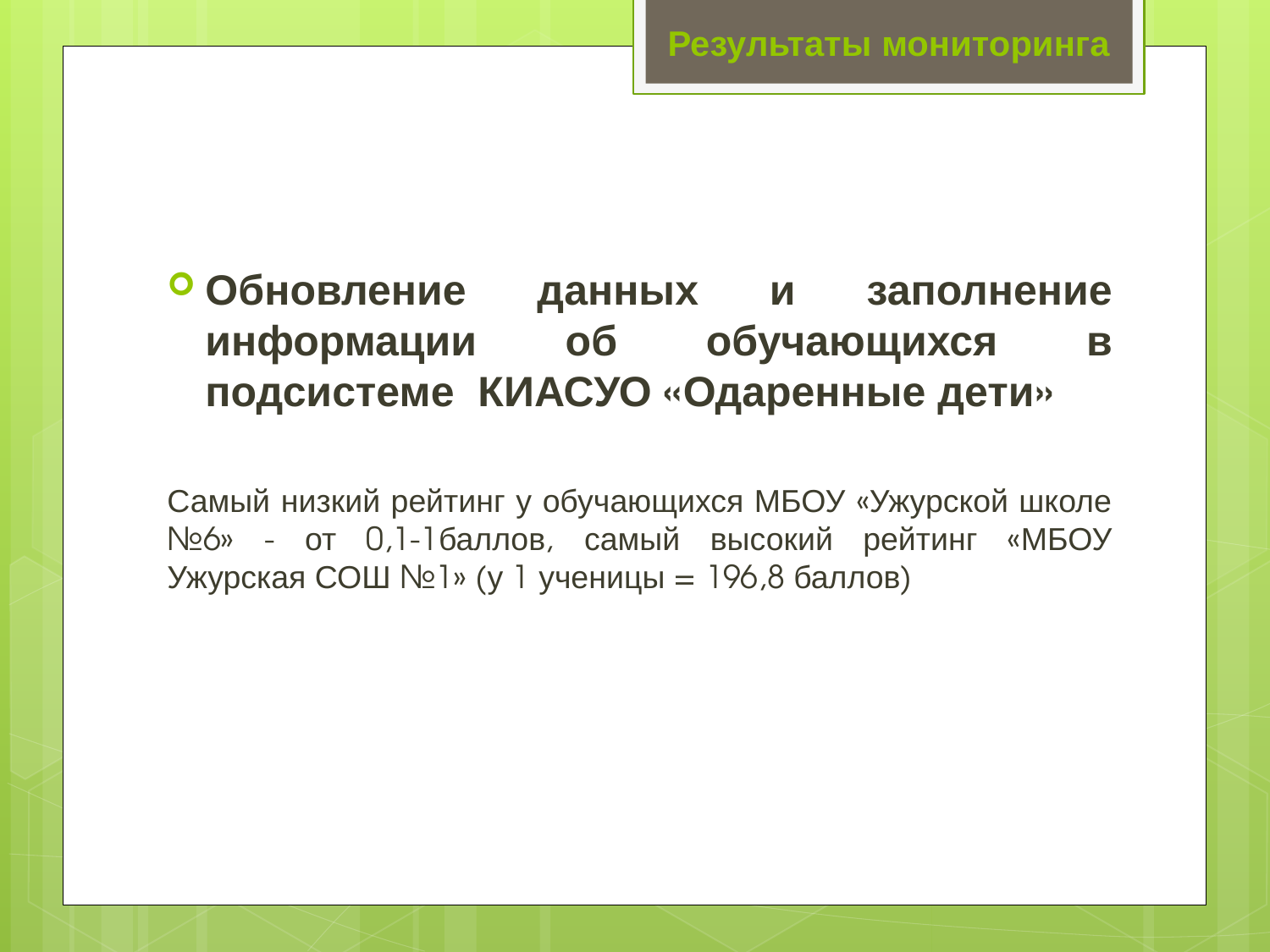

Результаты мониторинга
#
Обновление данных и заполнение информации об обучающихся в подсистеме  КИАСУО «Одаренные дети»

Самый низкий рейтинг у обучающихся МБОУ «Ужурской школе №6» - от 0,1-1баллов, самый высокий рейтинг «МБОУ Ужурская СОШ №1» (у 1 ученицы = 196,8 баллов)